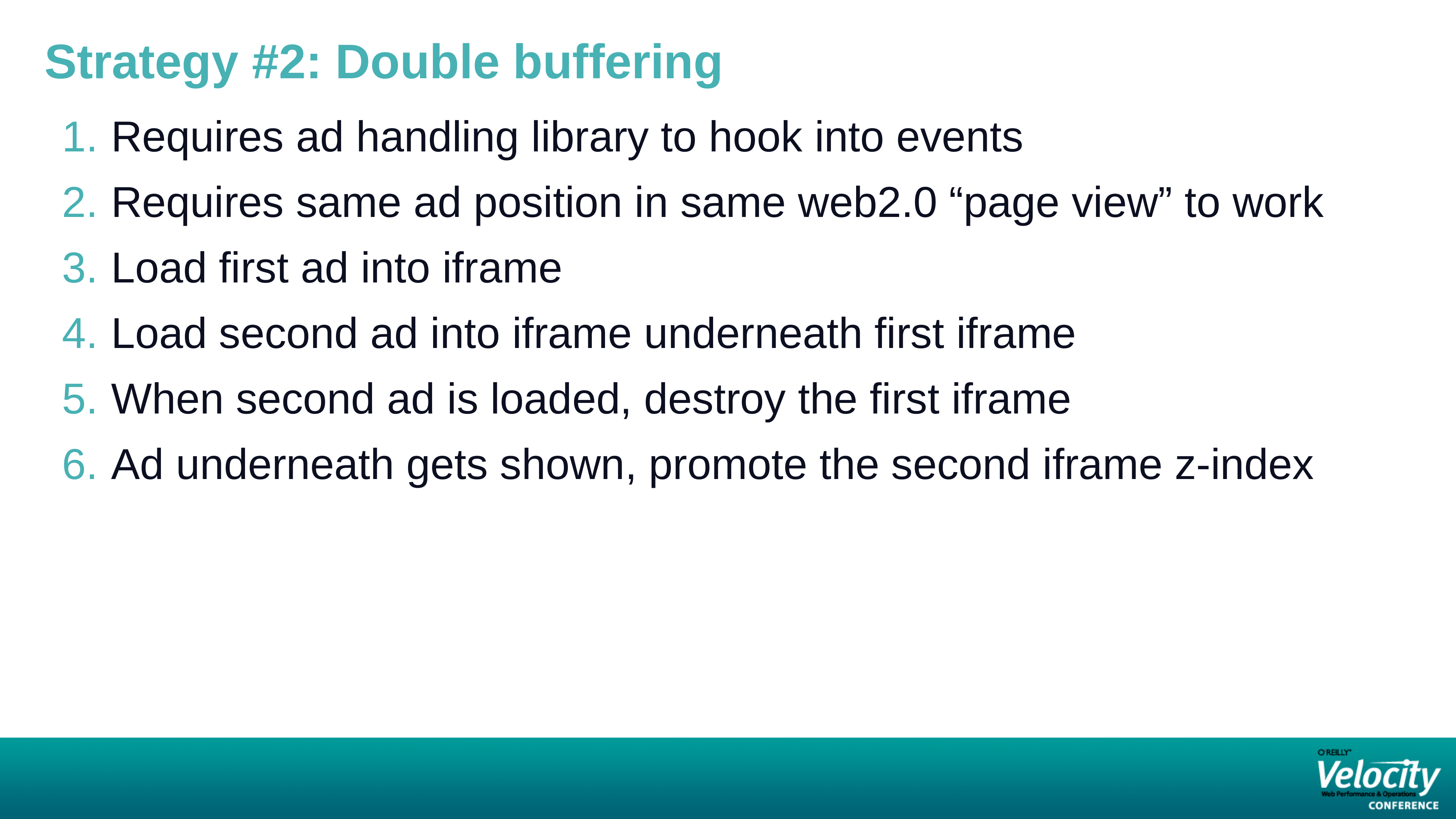

Strategy #2: Double buffering
Requires ad handling library to hook into events
Requires same ad position in same web2.0 “page view” to work
Load first ad into iframe
Load second ad into iframe underneath first iframe
When second ad is loaded, destroy the first iframe
Ad underneath gets shown, promote the second iframe z-index